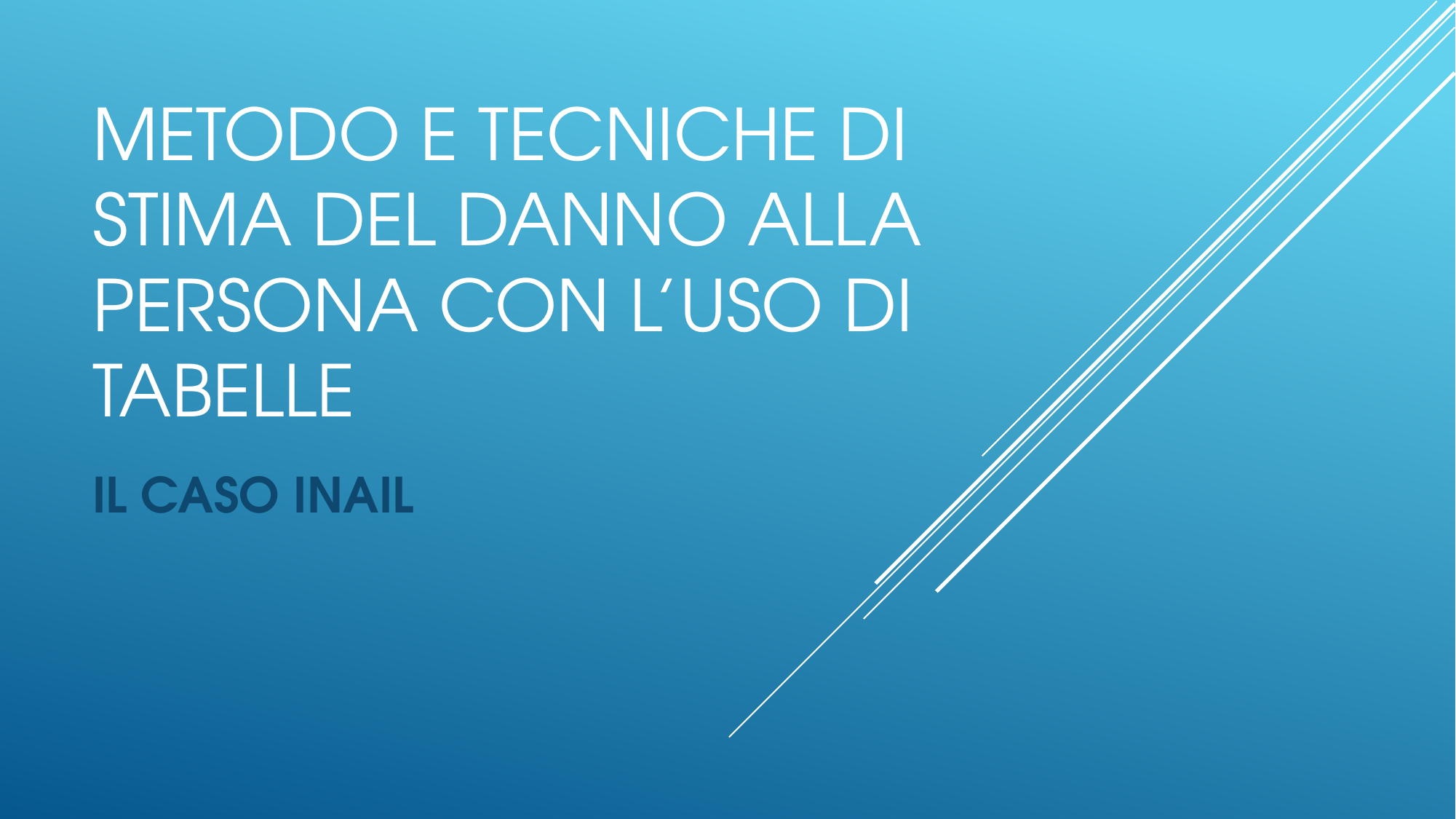

# METODO E TECNICHE DI STIMA DEL DANNO ALLA PERSONA CON L’USO DI TABELLE
IL CASO INAIL